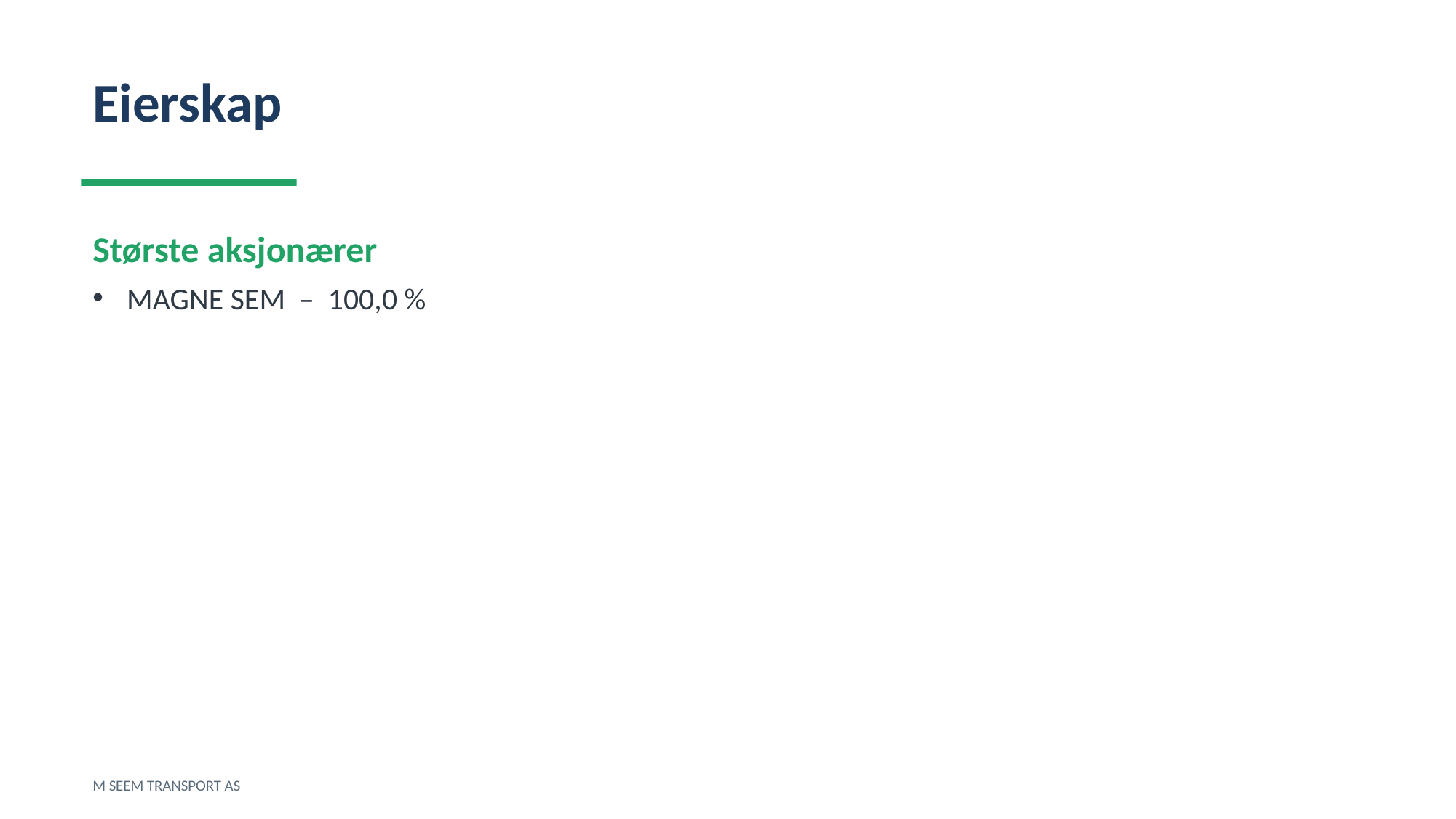

Eierskap

Største aksjonærer
MAGNE SEM  –  100,0 %
M SEEM TRANSPORT AS